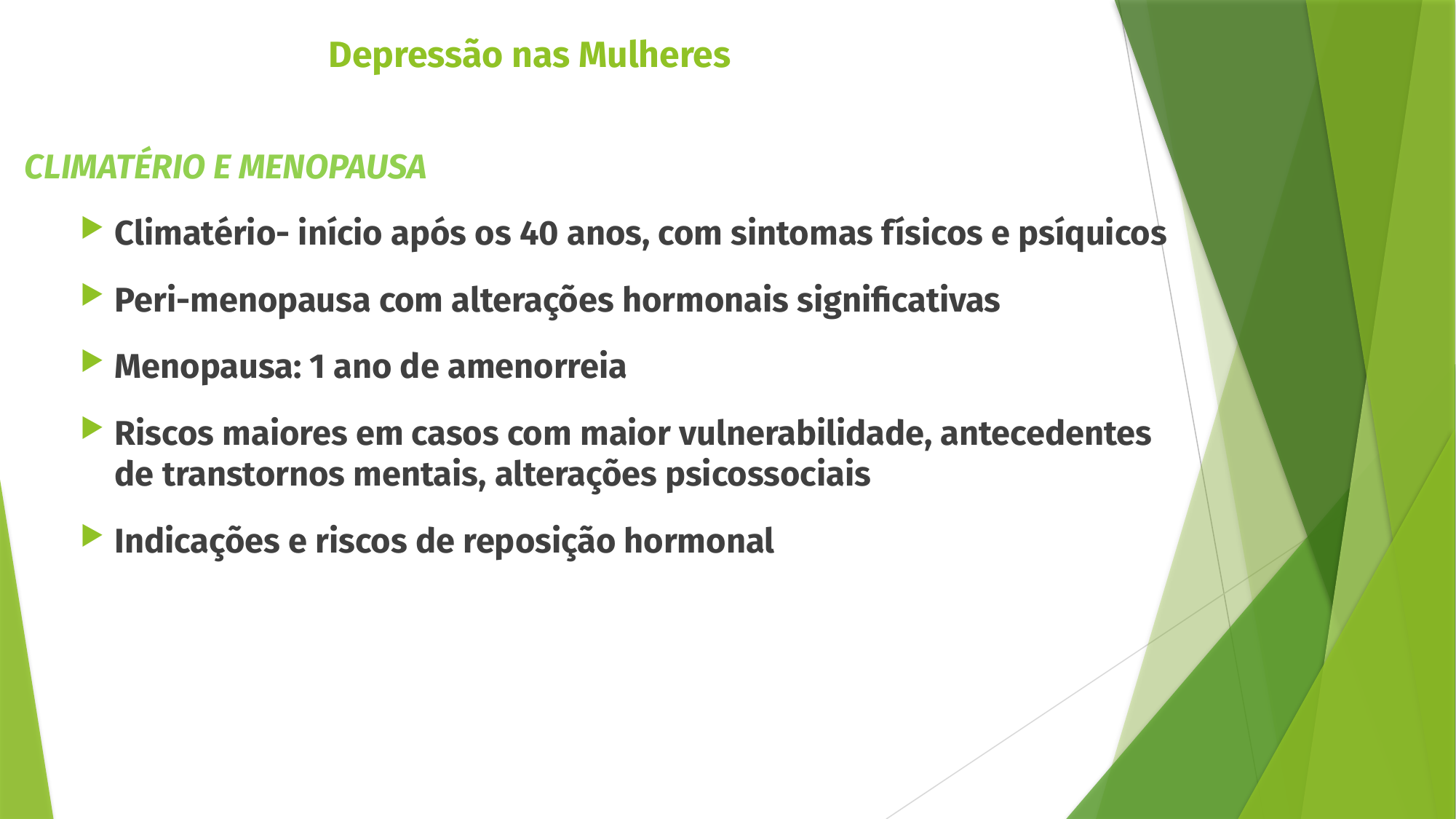

# Depressão nas Mulheres
CLIMATÉRIO E MENOPAUSA
Climatério- início após os 40 anos, com sintomas físicos e psíquicos
Peri-menopausa com alterações hormonais significativas
Menopausa: 1 ano de amenorreia
Riscos maiores em casos com maior vulnerabilidade, antecedentes de transtornos mentais, alterações psicossociais
Indicações e riscos de reposição hormonal